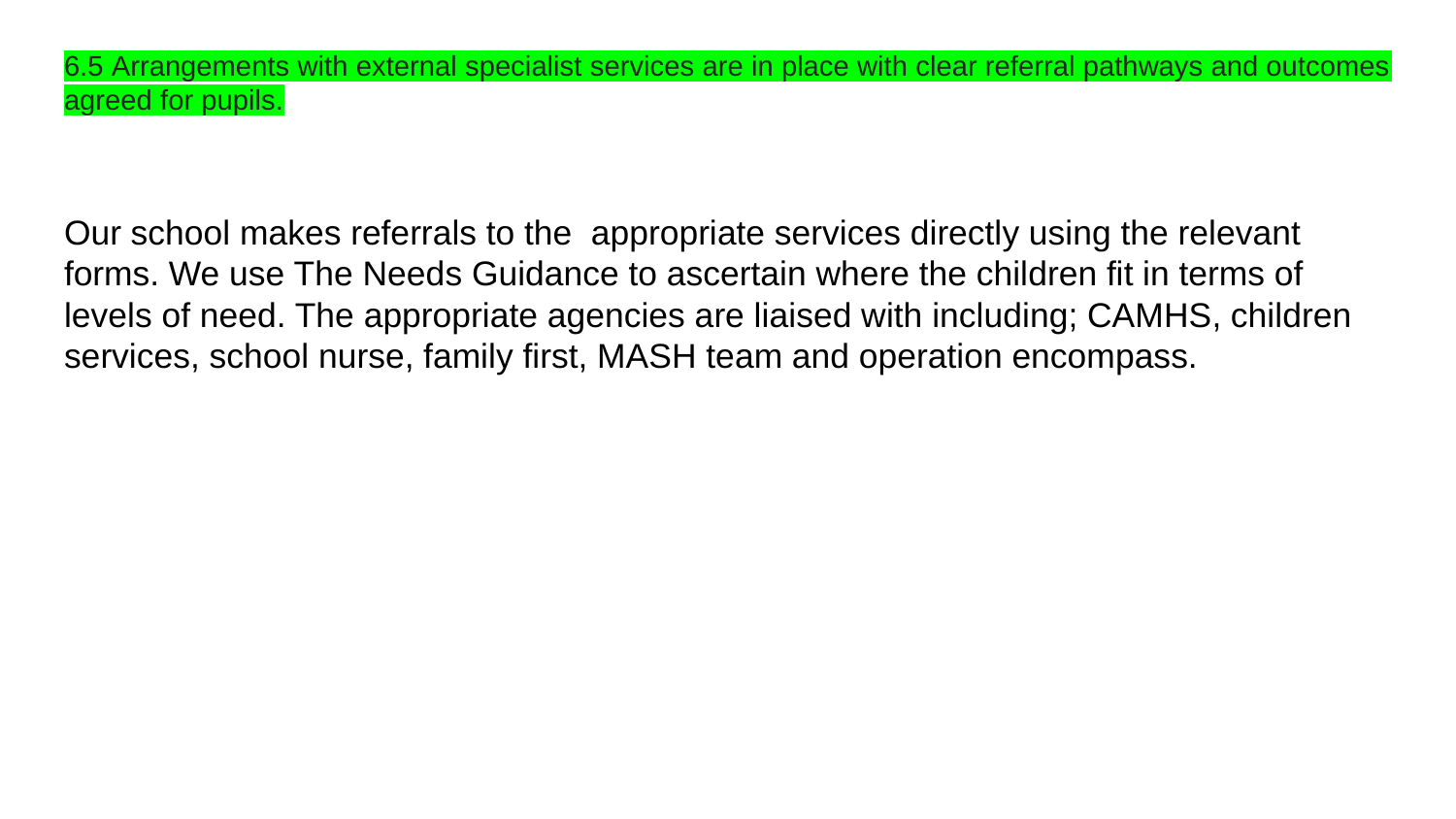

# 6.5 Arrangements with external specialist services are in place with clear referral pathways and outcomes agreed for pupils.

Our school makes referrals to the  appropriate services directly using the relevant forms. We use The Needs Guidance to ascertain where the children fit in terms of levels of need. The appropriate agencies are liaised with including; CAMHS, children services, school nurse, family first, MASH team and operation encompass.